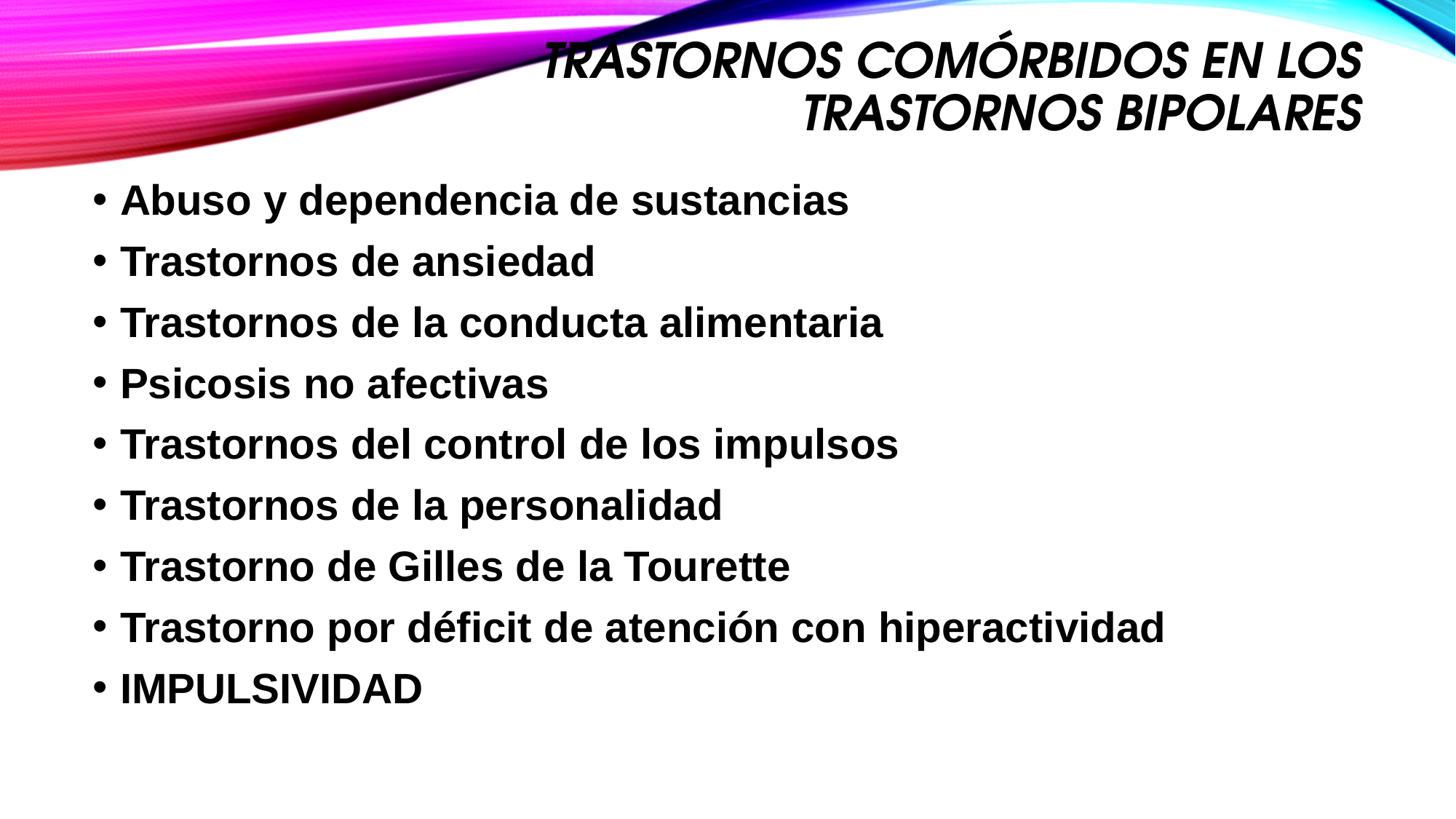

# Trastornos comórbidos en los trastornos bipolares
Abuso y dependencia de sustancias
Trastornos de ansiedad
Trastornos de la conducta alimentaria
Psicosis no afectivas
Trastornos del control de los impulsos
Trastornos de la personalidad
Trastorno de Gilles de la Tourette
Trastorno por déficit de atención con hiperactividad
IMPULSIVIDAD